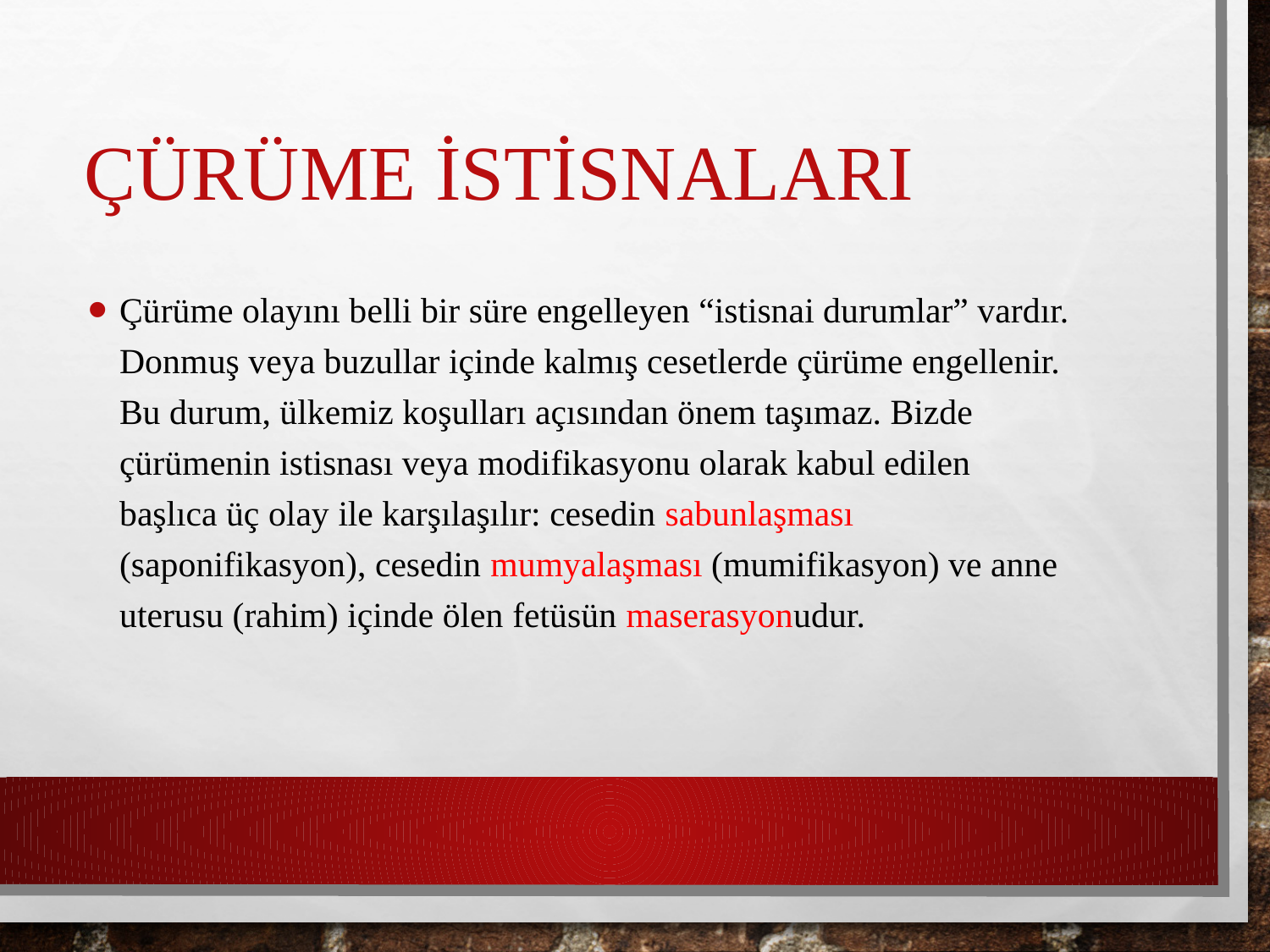

# ÇÜRÜME İSTİSNALARI
Çürüme olayını belli bir süre engelleyen “istisnai durumlar” vardır. Donmuş veya buzullar içinde kalmış cesetlerde çürüme engellenir. Bu durum, ülkemiz koşulları açısından önem taşımaz. Bizde çürümenin istisnası veya modifikasyonu olarak kabul edilen başlıca üç olay ile karşılaşılır: cesedin sabunlaşması (saponifikasyon), cesedin mumyalaşması (mumifikasyon) ve anne uterusu (rahim) içinde ölen fetüsün maserasyonudur.